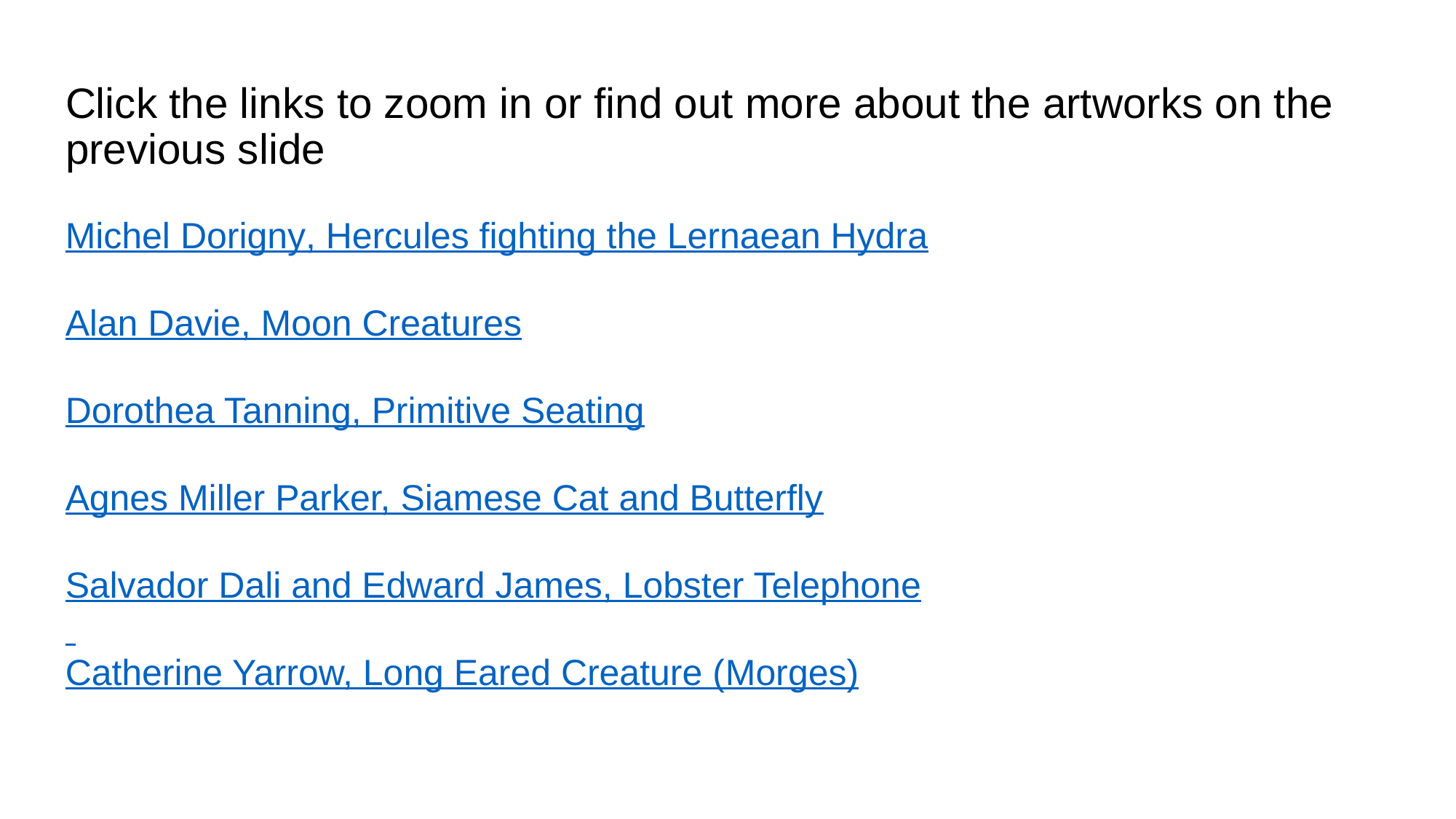

# Click the links to zoom in or find out more about the artworks on the previous slide
Michel Dorigny, Hercules fighting the Lernaean Hydra

Alan Davie, Moon Creatures

Dorothea Tanning, Primitive Seating

Agnes Miller Parker, Siamese Cat and Butterfly

Salvador Dali and Edward James, Lobster Telephone

Catherine Yarrow, Long Eared Creature (Morges)